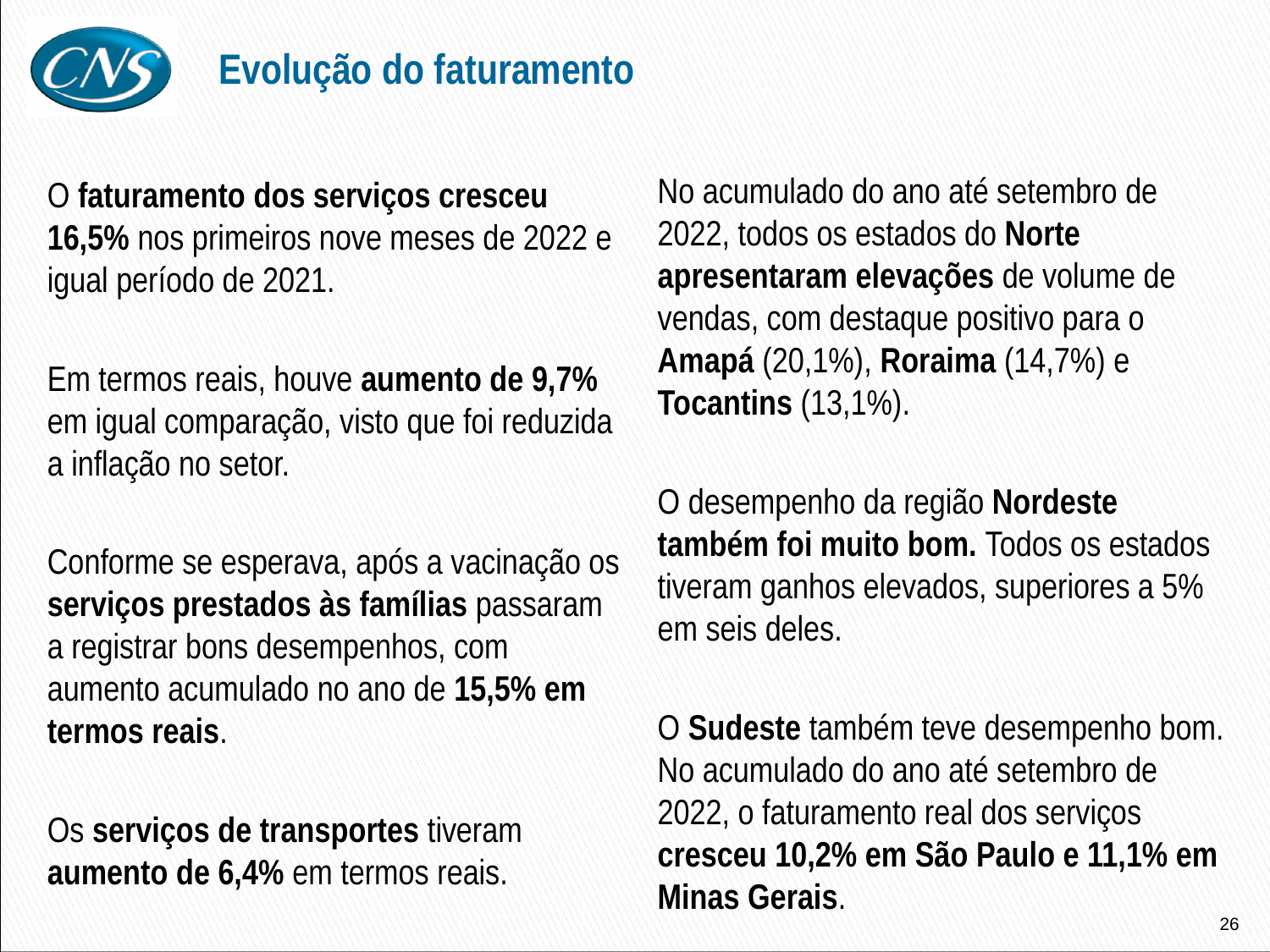

Evolução do faturamento
No acumulado do ano até setembro de 2022, todos os estados do Norte apresentaram elevações de volume de vendas, com destaque positivo para o Amapá (20,1%), Roraima (14,7%) e Tocantins (13,1%).

O desempenho da região Nordeste também foi muito bom. Todos os estados tiveram ganhos elevados, superiores a 5% em seis deles.

O Sudeste também teve desempenho bom. No acumulado do ano até setembro de 2022, o faturamento real dos serviços cresceu 10,2% em São Paulo e 11,1% em Minas Gerais.

O faturamento dos serviços cresceu 16,5% nos primeiros nove meses de 2022 e igual período de 2021.

Em termos reais, houve aumento de 9,7% em igual comparação, visto que foi reduzida a inflação no setor.

Conforme se esperava, após a vacinação os serviços prestados às famílias passaram a registrar bons desempenhos, com aumento acumulado no ano de 15,5% em termos reais.

Os serviços de transportes tiveram aumento de 6,4% em termos reais.

26